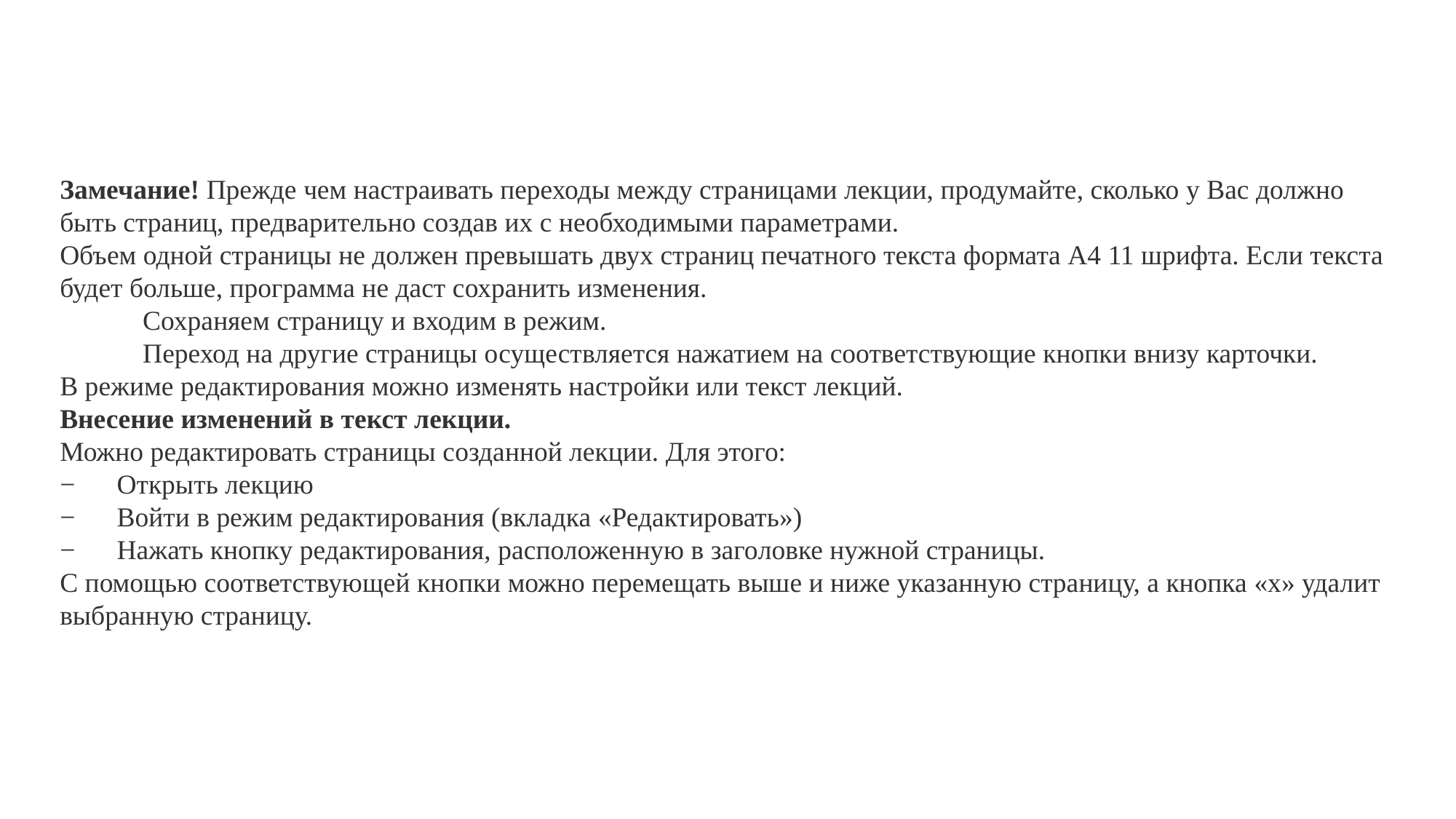

Замечание! Прежде чем настраивать переходы между страницами лекции, продумайте, сколько у Вас должно быть страниц, предварительно создав их с необходимыми параметрами.
Объем одной страницы не должен превышать двух страниц печатного текста формата А4 11 шрифта. Если текста будет больше, программа не даст сохранить изменения.
            Сохраняем страницу и входим в режим.
            Переход на другие страницы осуществляется нажатием на соответствующие кнопки внизу карточки.
В режиме редактирования можно изменять настройки или текст лекций.
Внесение изменений в текст лекции.
Можно редактировать страницы созданной лекции. Для этого:
−      Открыть лекцию
−      Войти в режим редактирования (вкладка «Редактировать»)
−      Нажать кнопку редактирования, расположенную в заго­ловке нужной страницы.
С помощью соответствующей кнопки можно перемещать выше и ниже указанную страницу, а кнопка «x» удалит выбран­ную страницу.